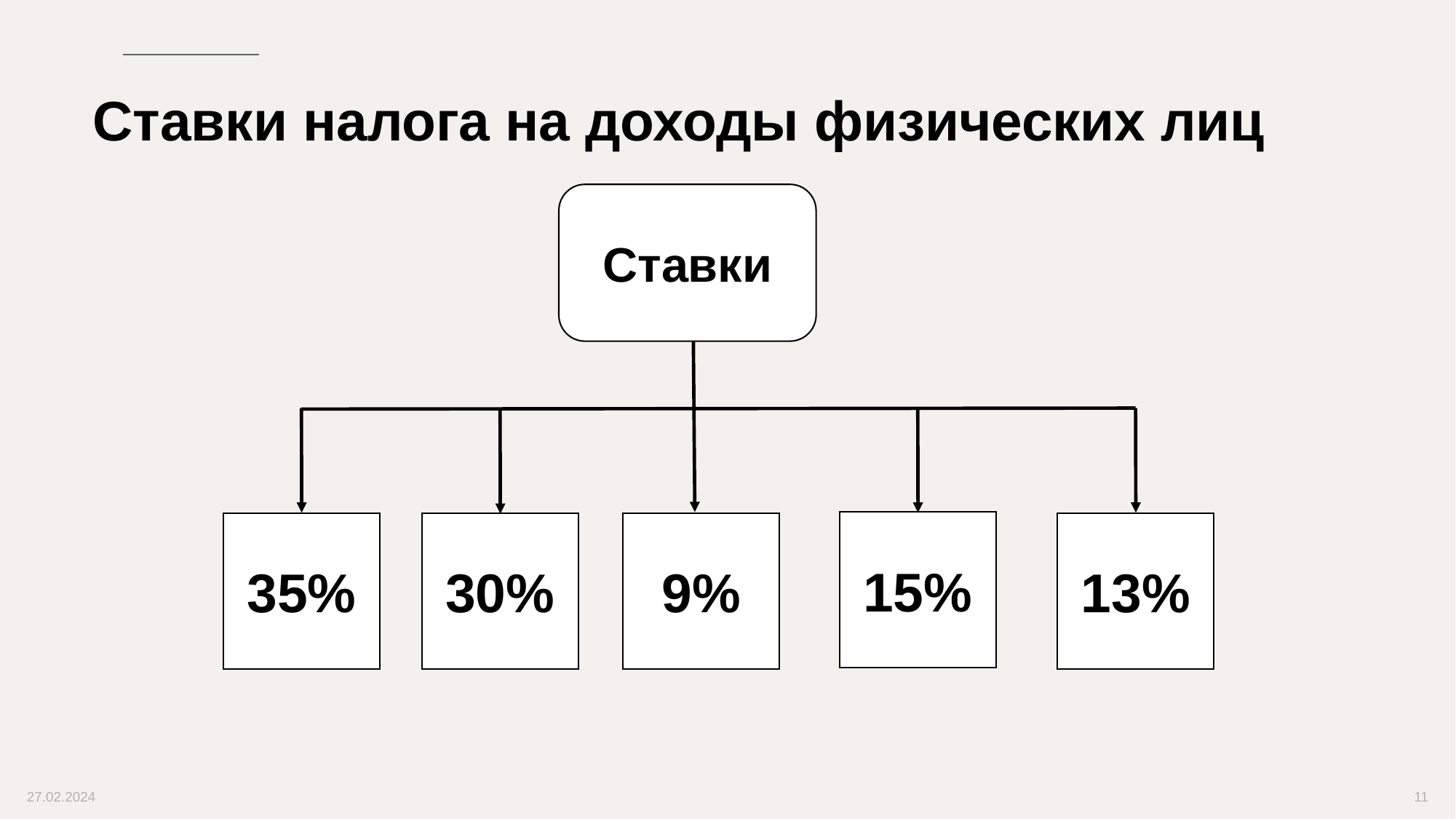

# Ставки налога на доходы физических лиц
Ставки
15%
35%
30%
9%
13%
27.02.2024
11